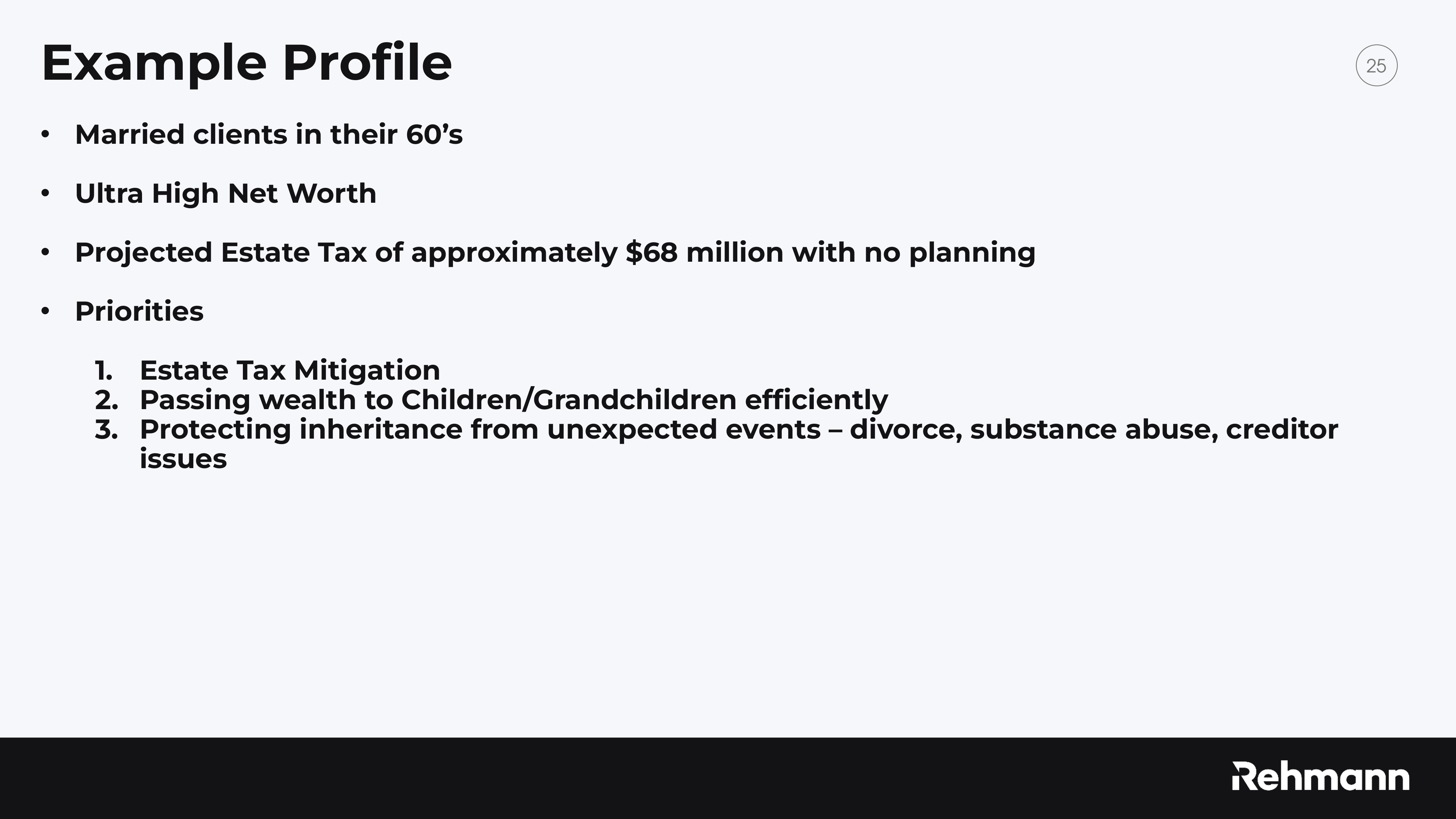

Example Profile

Married clients in their 60’s

Ultra High Net Worth

Projected Estate Tax of approximately $68 million with no planning

Priorities

Estate Tax Mitigation
Passing wealth to Children/Grandchildren efficiently
Protecting inheritance from unexpected events – divorce, substance abuse, creditor issues